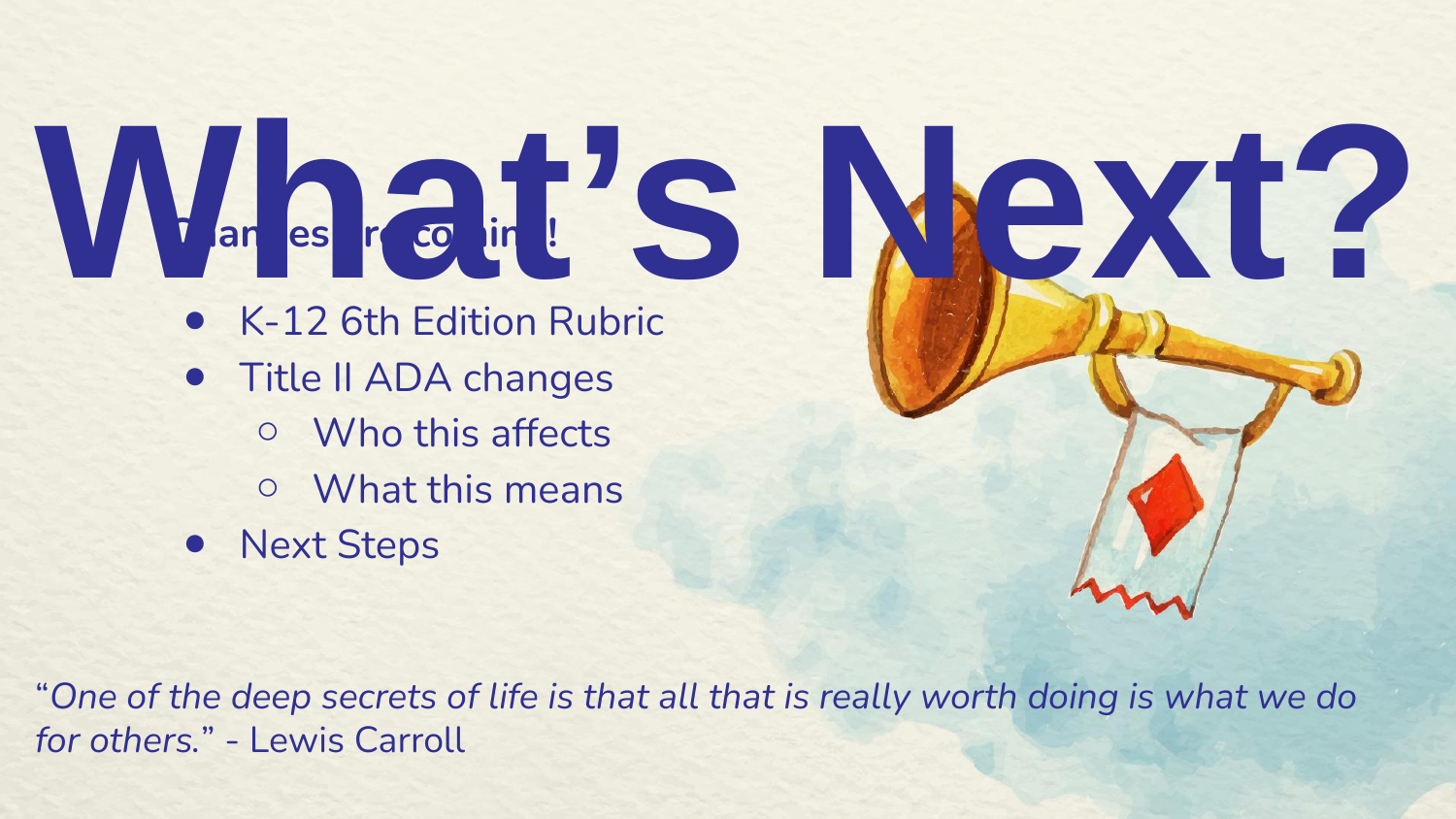

What’s Next?
Changes are coming!
K-12 6th Edition Rubric
Title II ADA changes
Who this affects
What this means
Next Steps

“One of the deep secrets of life is that all that is really worth doing is what we do for others.” - Lewis Carroll